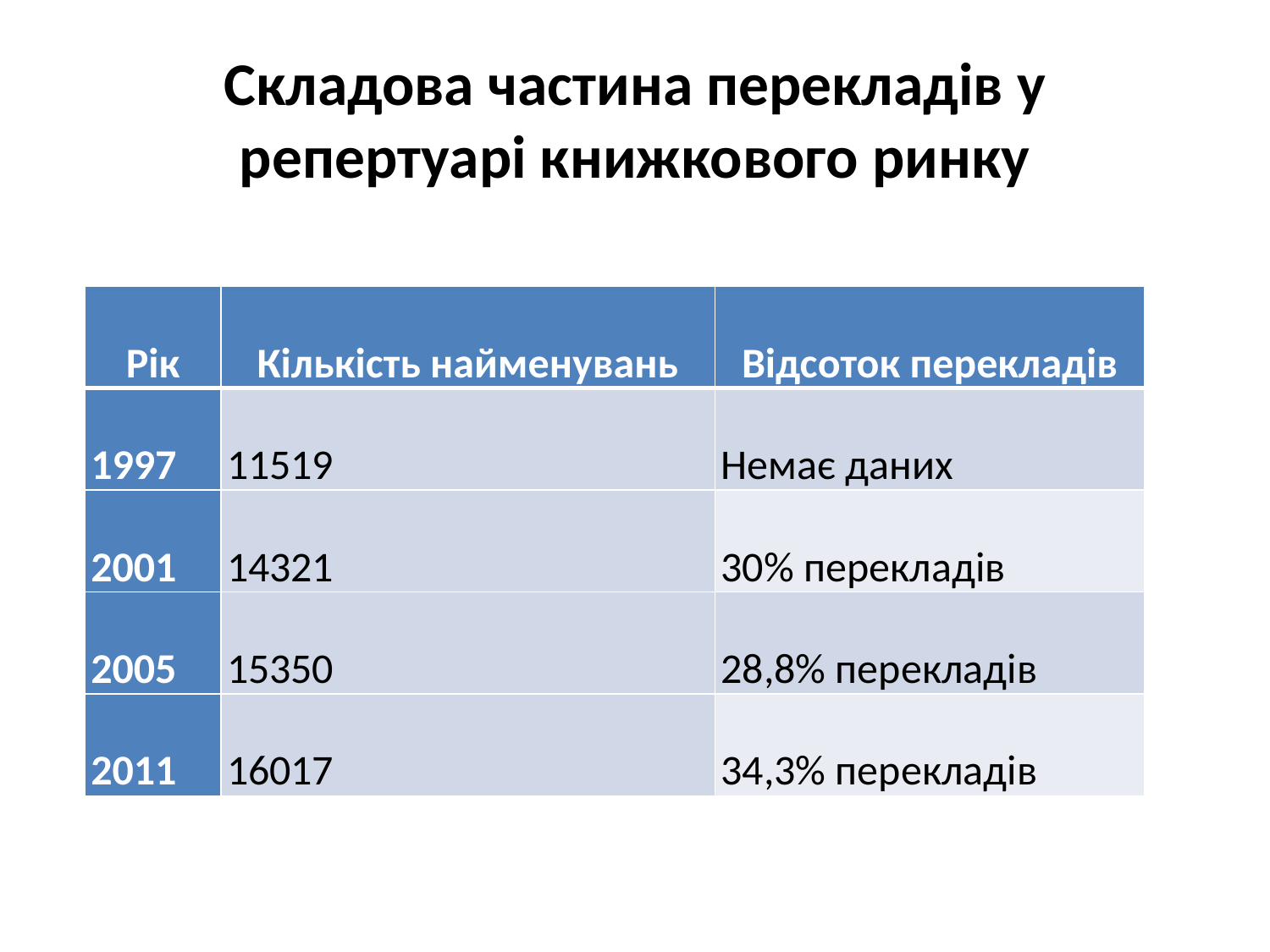

# Складова частина перекладів у репертуарі книжкового ринку
| Рік | Кількість найменувань | Відсоток перекладів |
| --- | --- | --- |
| 1997 | 11519 | Немає даних |
| 2001 | 14321 | 30% перекладів |
| 2005 | 15350 | 28,8% перекладів |
| 2011 | 16017 | 34,3% перекладів |